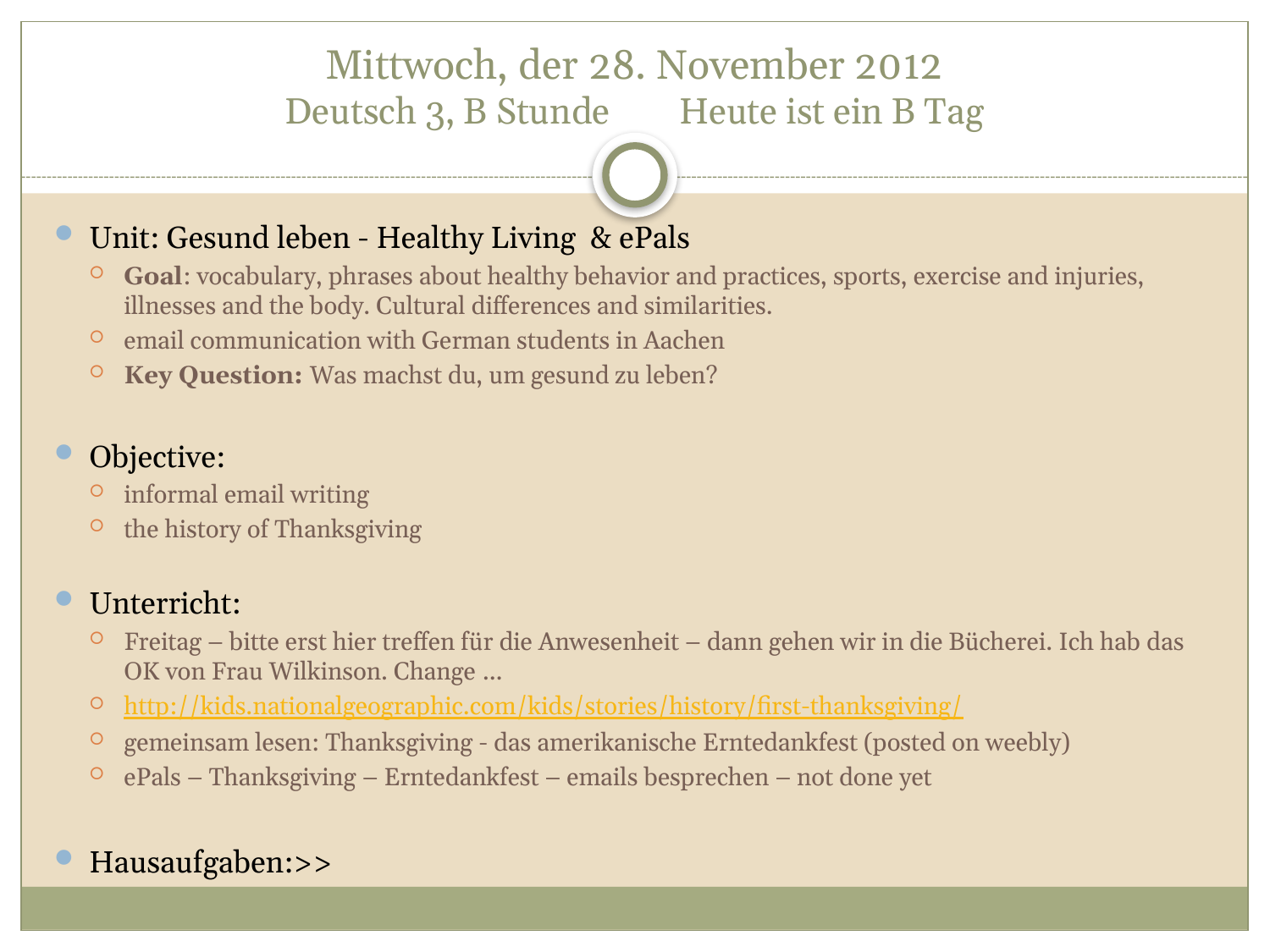

# Mittwoch, der 28. November 2012 Deutsch 3, B Stunde        Heute ist ein B Tag
Unit: Gesund leben - Healthy Living  & ePals
Goal: vocabulary, phrases about healthy behavior and practices, sports, exercise and injuries, illnesses and the body. Cultural differences and similarities.
email communication with German students in Aachen
Key Question: Was machst du, um gesund zu leben?

Objective:
informal email writing
the history of Thanksgiving

Unterricht:
Freitag – bitte erst hier treffen für die Anwesenheit – dann gehen wir in die Bücherei. Ich hab das OK von Frau Wilkinson. Change …
http://kids.nationalgeographic.com/kids/stories/history/first-thanksgiving/
gemeinsam lesen: Thanksgiving - das amerikanische Erntedankfest (posted on weebly)
ePals – Thanksgiving – Erntedankfest – emails besprechen – not done yet

Hausaufgaben:>>